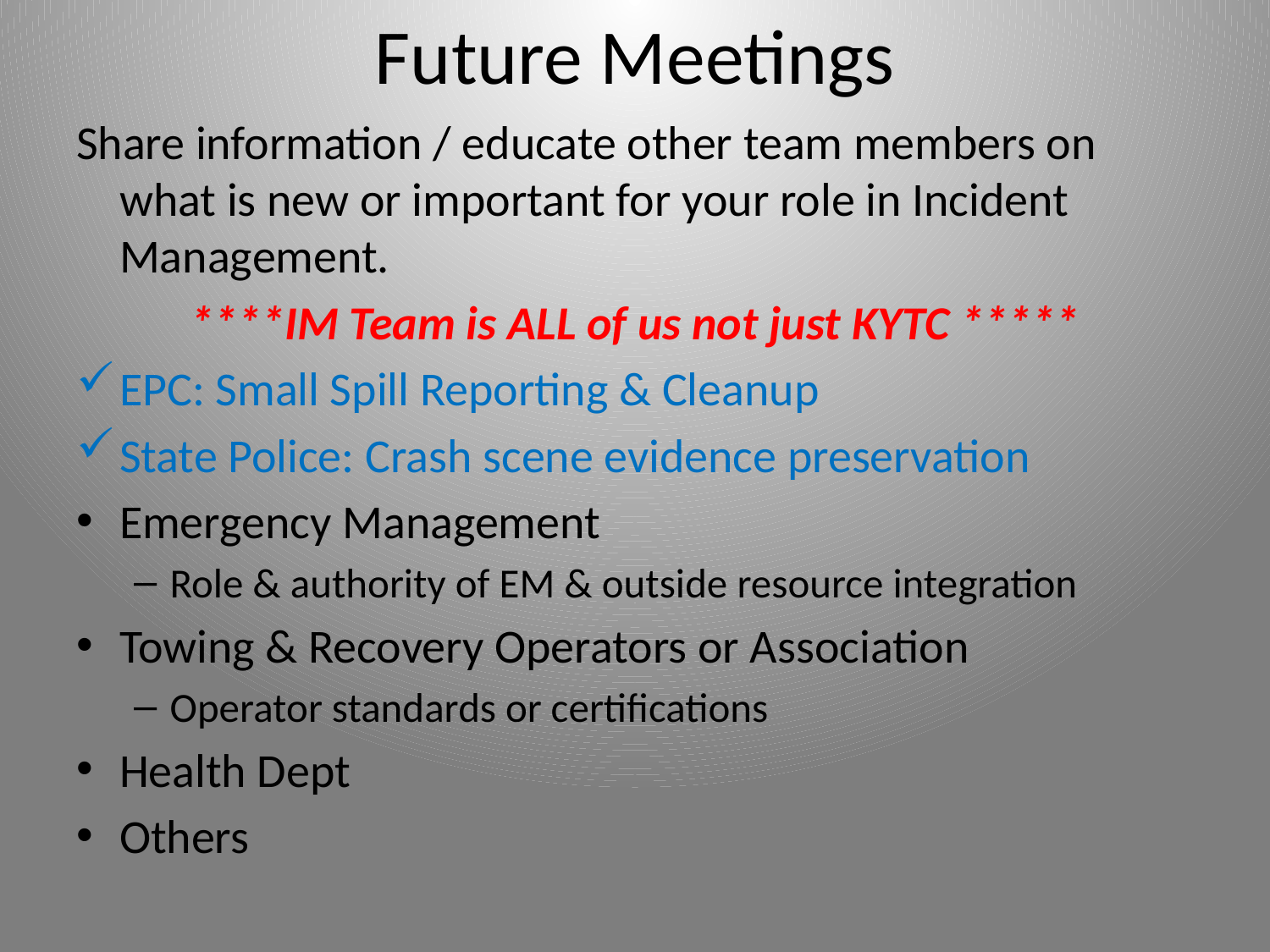

# Future Meetings
Share information / educate other team members on what is new or important for your role in Incident Management.
****IM Team is ALL of us not just KYTC *****
EPC: Small Spill Reporting & Cleanup
State Police: Crash scene evidence preservation
Emergency Management
Role & authority of EM & outside resource integration
Towing & Recovery Operators or Association
Operator standards or certifications
Health Dept
Others